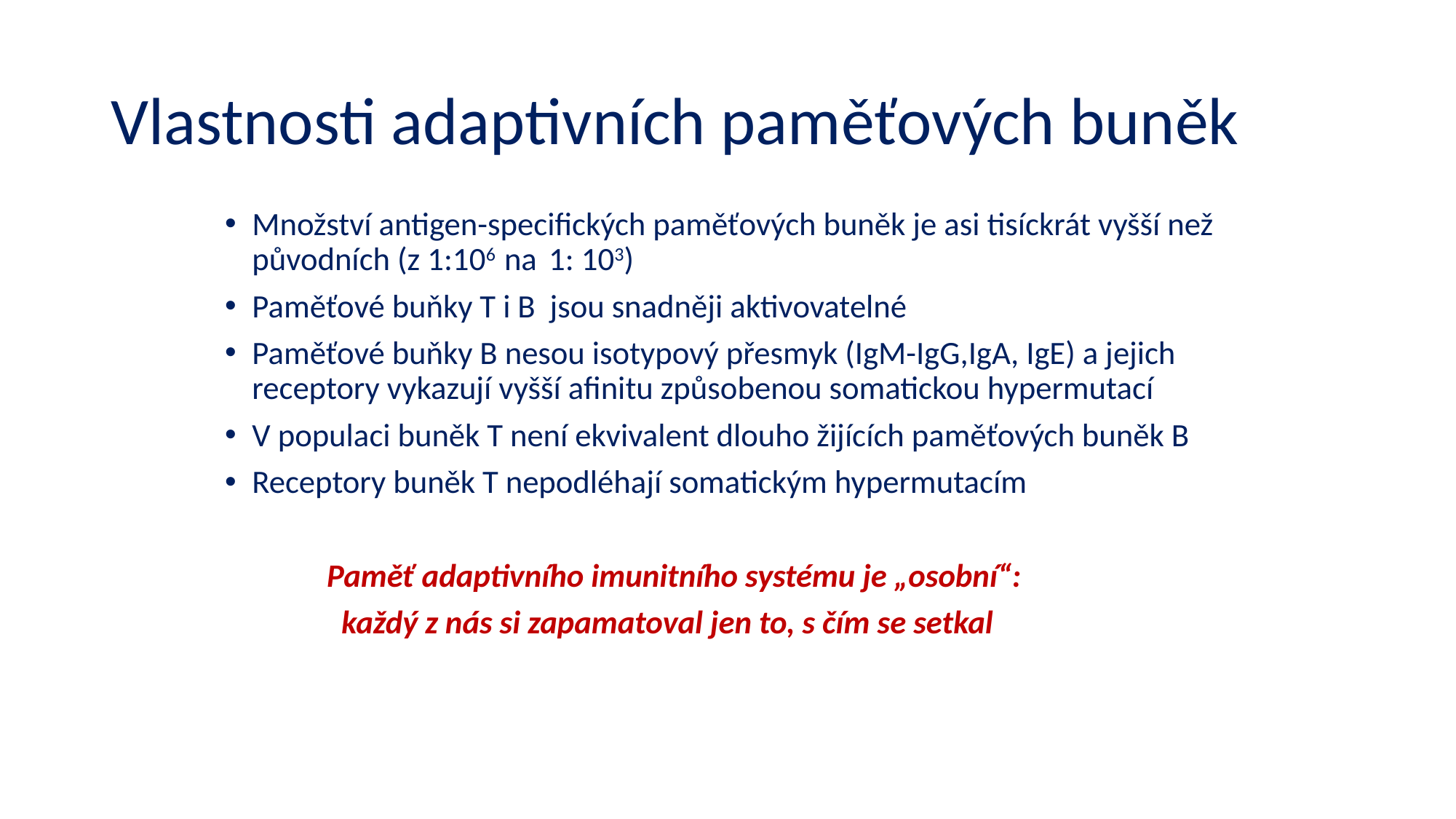

# Vlastnosti adaptivních paměťových buněk
Množství antigen-specifických paměťových buněk je asi tisíckrát vyšší než původních (z 1:106  na  1: 103)
Paměťové buňky T i B  jsou snadněji aktivovatelné
Paměťové buňky B nesou isotypový přesmyk (IgM-IgG,IgA, IgE) a jejich receptory vykazují vyšší afinitu způsobenou somatickou hypermutací
V populaci buněk T není ekvivalent dlouho žijících paměťových buněk B
Receptory buněk T nepodléhají somatickým hypermutacím

              Paměť adaptivního imunitního systému je „osobní“:
                každý z nás si zapamatoval jen to, s čím se setkal